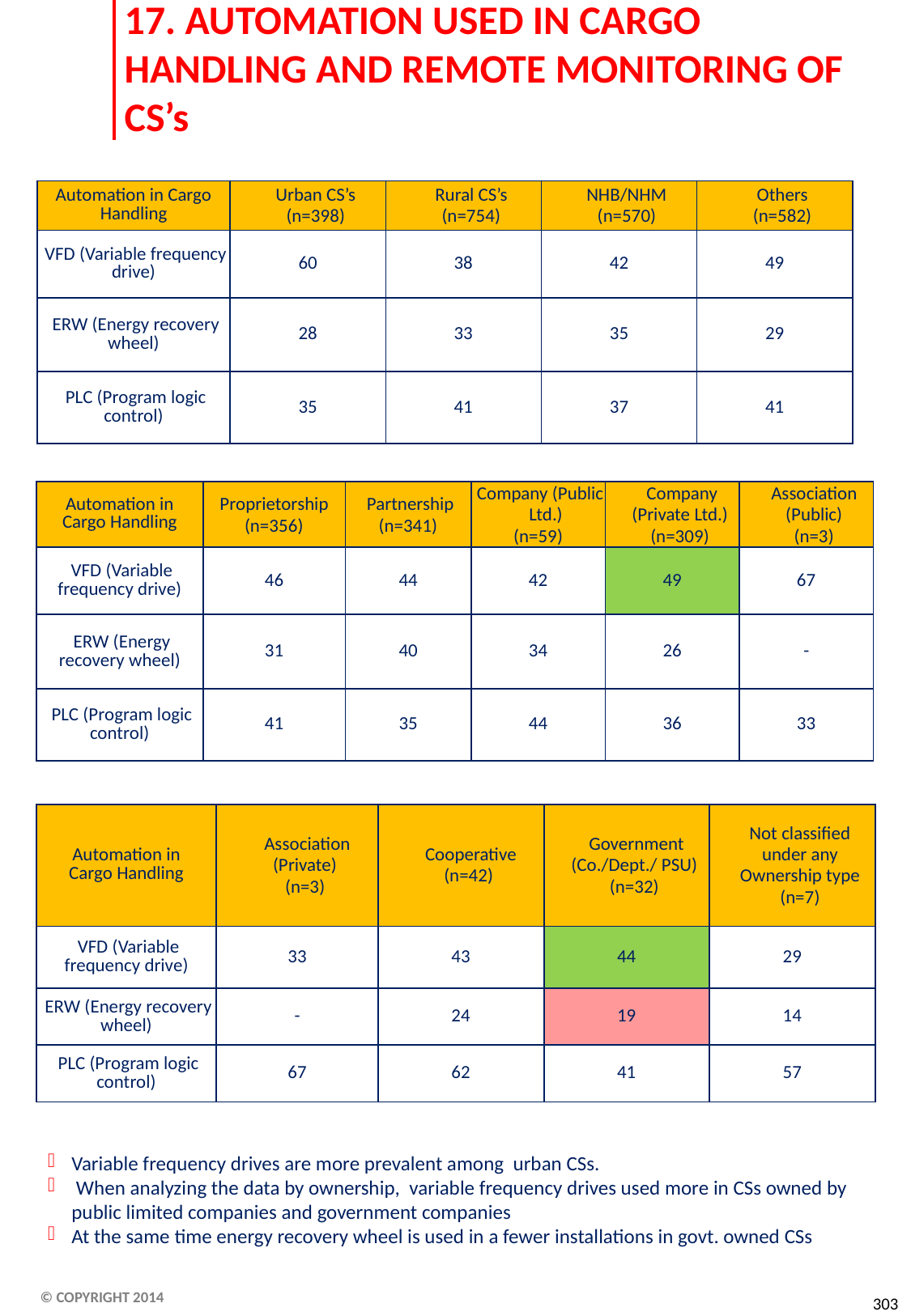

# 17. AUTOMATION USED IN CARGO HANDLING AND REMOTE MONITORING OF CS’s

[unsupported chart]

| Automation in Cargo Handling | Urban CS’s (n=398) | Rural CS’s (n=754) | NHB/NHM (n=570) | Others (n=582) |
| --- | --- | --- | --- | --- |
| VFD (Variable frequency drive) | 60 | 38 | 42 | 49 |
| ERW (Energy recovery wheel) | 28 | 33 | 35 | 29 |
| PLC (Program logic control) | 35 | 41 | 37 | 41 |
| Automation in Cargo Handling | Proprietorship (n=356) | Partnership (n=341) | Company (Public Ltd.) (n=59) | Company (Private Ltd.) (n=309) | Association (Public) (n=3) |
| --- | --- | --- | --- | --- | --- |
| VFD (Variable frequency drive) | 46 | 44 | 42 | 49 | 67 |
| ERW (Energy recovery wheel) | 31 | 40 | 34 | 26 | - |
| PLC (Program logic control) | 41 | 35 | 44 | 36 | 33 |
| Automation in Cargo Handling | Association (Private) (n=3) | Cooperative (n=42) | Government (Co./Dept./ PSU) (n=32) | Not classified under any Ownership type (n=7) |
| --- | --- | --- | --- | --- |
| VFD (Variable frequency drive) | 33 | 43 | 44 | 29 |
| ERW (Energy recovery wheel) | - | 24 | 19 | 14 |
| PLC (Program logic control) | 67 | 62 | 41 | 57 |

Variable frequency drives are more prevalent among  urban CSs.
 When analyzing the data by ownership,  variable frequency drives used more in CSs owned by public limited companies and government companies
At the same time energy recovery wheel is used in a fewer installations in govt. owned CSs